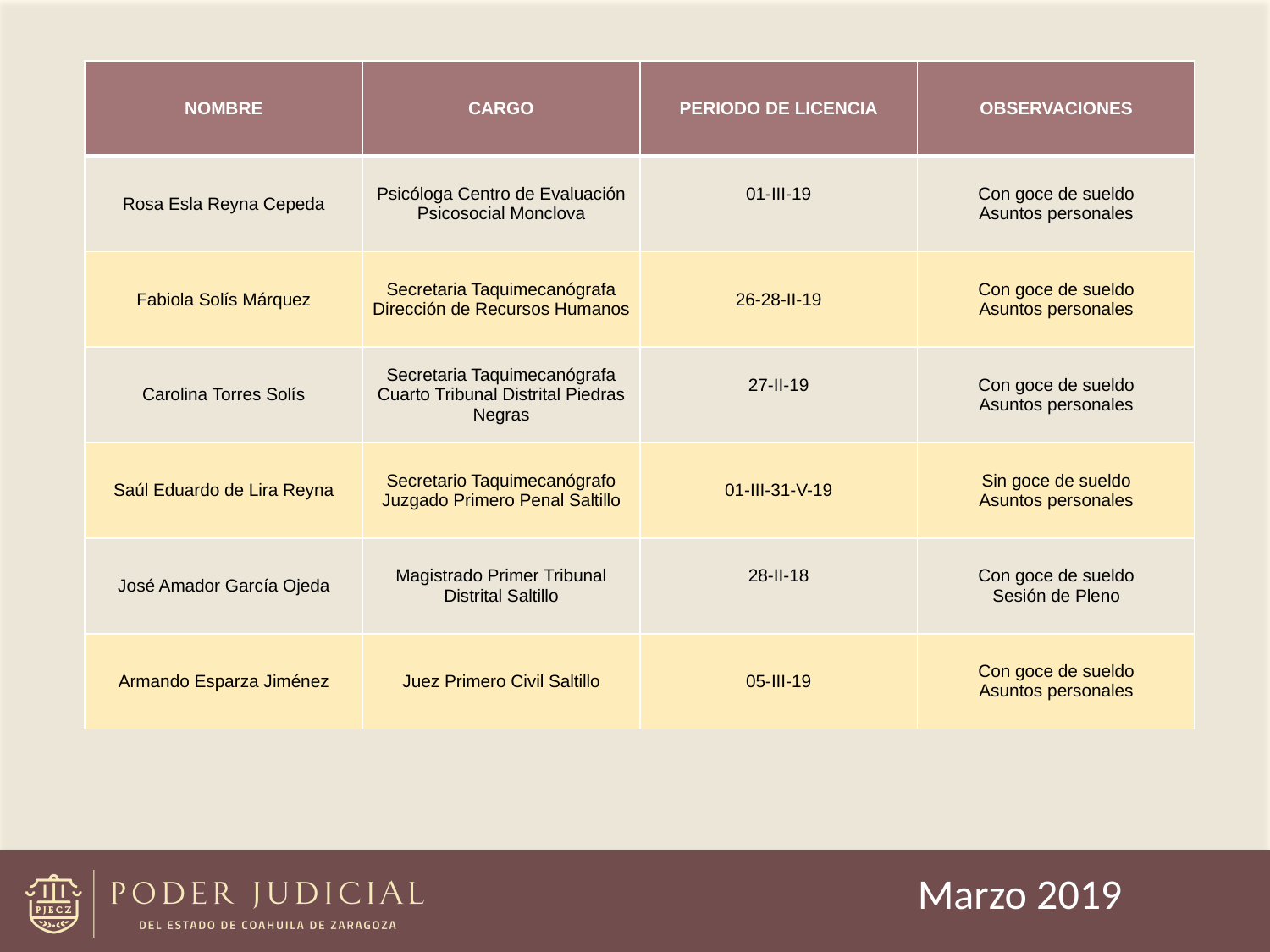

| NOMBRE | CARGO | PERIODO DE LICENCIA | OBSERVACIONES |
| --- | --- | --- | --- |
| Rosa Esla Reyna Cepeda | Psicóloga Centro de Evaluación Psicosocial Monclova | 01-III-19 | Con goce de sueldo Asuntos personales |
| Fabiola Solís Márquez | Secretaria Taquimecanógrafa Dirección de Recursos Humanos | 26-28-II-19 | Con goce de sueldo Asuntos personales |
| Carolina Torres Solís | Secretaria Taquimecanógrafa Cuarto Tribunal Distrital Piedras Negras | 27-II-19 | Con goce de sueldo Asuntos personales |
| Saúl Eduardo de Lira Reyna | Secretario Taquimecanógrafo Juzgado Primero Penal Saltillo | 01-III-31-V-19 | Sin goce de sueldo Asuntos personales |
| José Amador García Ojeda | Magistrado Primer Tribunal Distrital Saltillo | 28-II-18 | Con goce de sueldo Sesión de Pleno |
| Armando Esparza Jiménez | Juez Primero Civil Saltillo | 05-III-19 | Con goce de sueldo Asuntos personales |
Marzo 2019